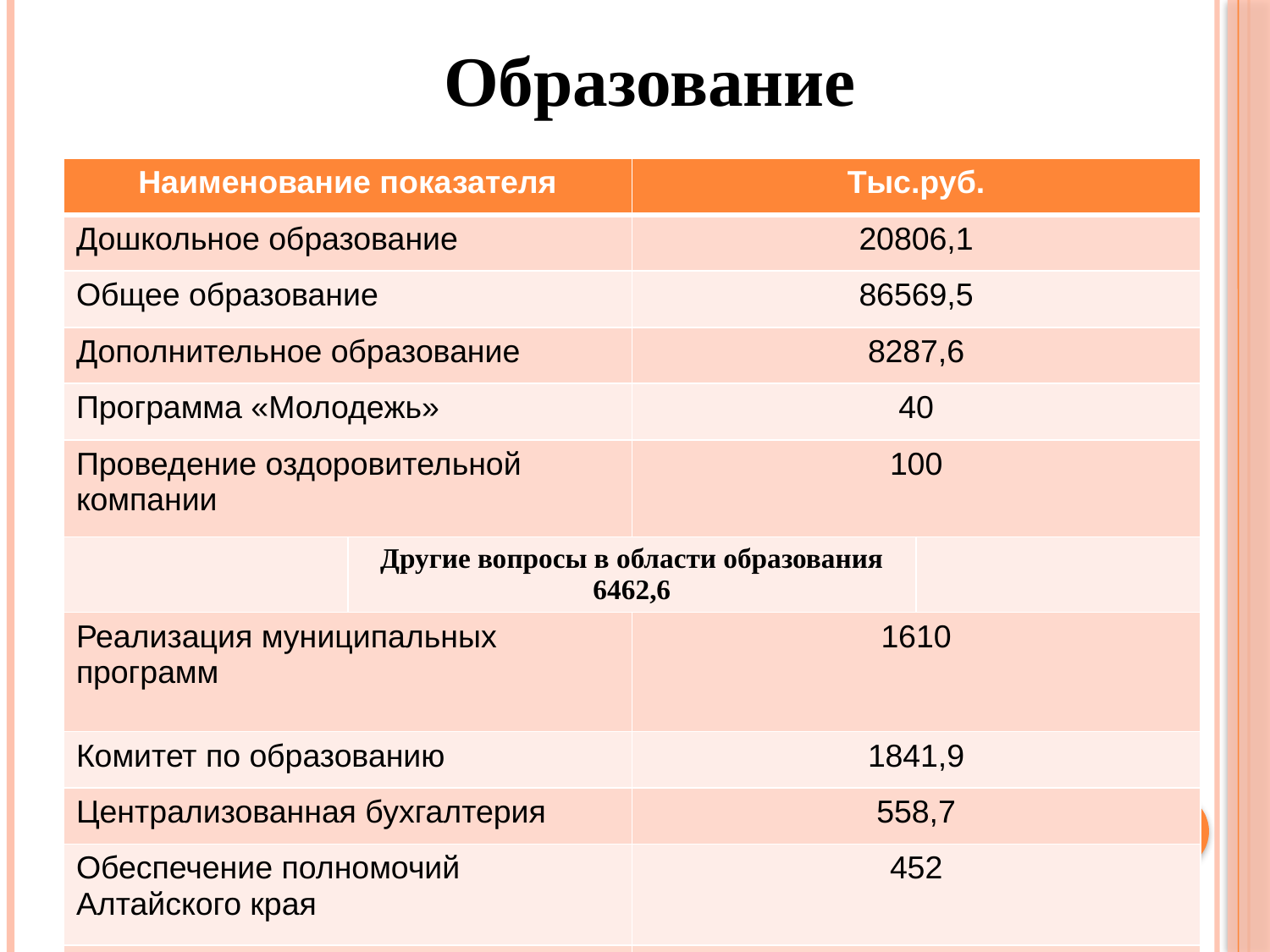

Образование
| Наименование показателя |  | Тыс.руб. |  |
| --- | --- | --- | --- |
| Дошкольное образование |  | 20806,1 |  |
| Общее образование |  | 86569,5 |  |
| Дополнительное образование |  | 8287,6 |  |
| Программа «Молодежь» |  | 40 |  |
| Проведение оздоровительной компании |  | 100 |  |
|  | Другие вопросы в области образования 6462,6 |  |  |
| Реализация муниципальных программ |  | 1610 |  |
| Комитет по образованию |  | 1841,9 |  |
| Централизованная бухгалтерия |  | 558,7 |  |
| Обеспечение полномочий Алтайского края |  | 452 |  |
| Реконструкция здания |  | 2000 |  |